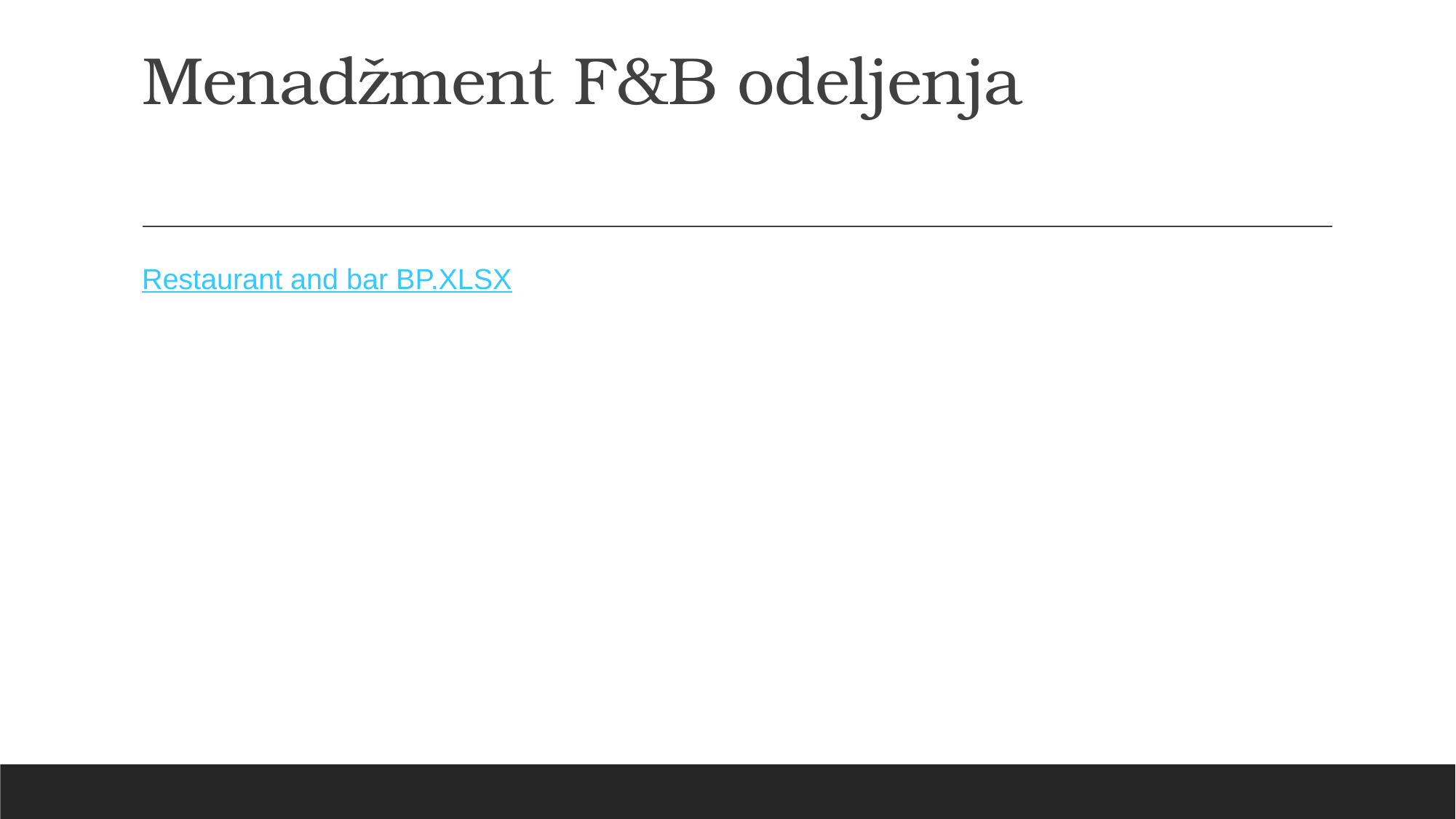

# Menadžment F&B odeljenja
Restaurant and bar BP.XLSX